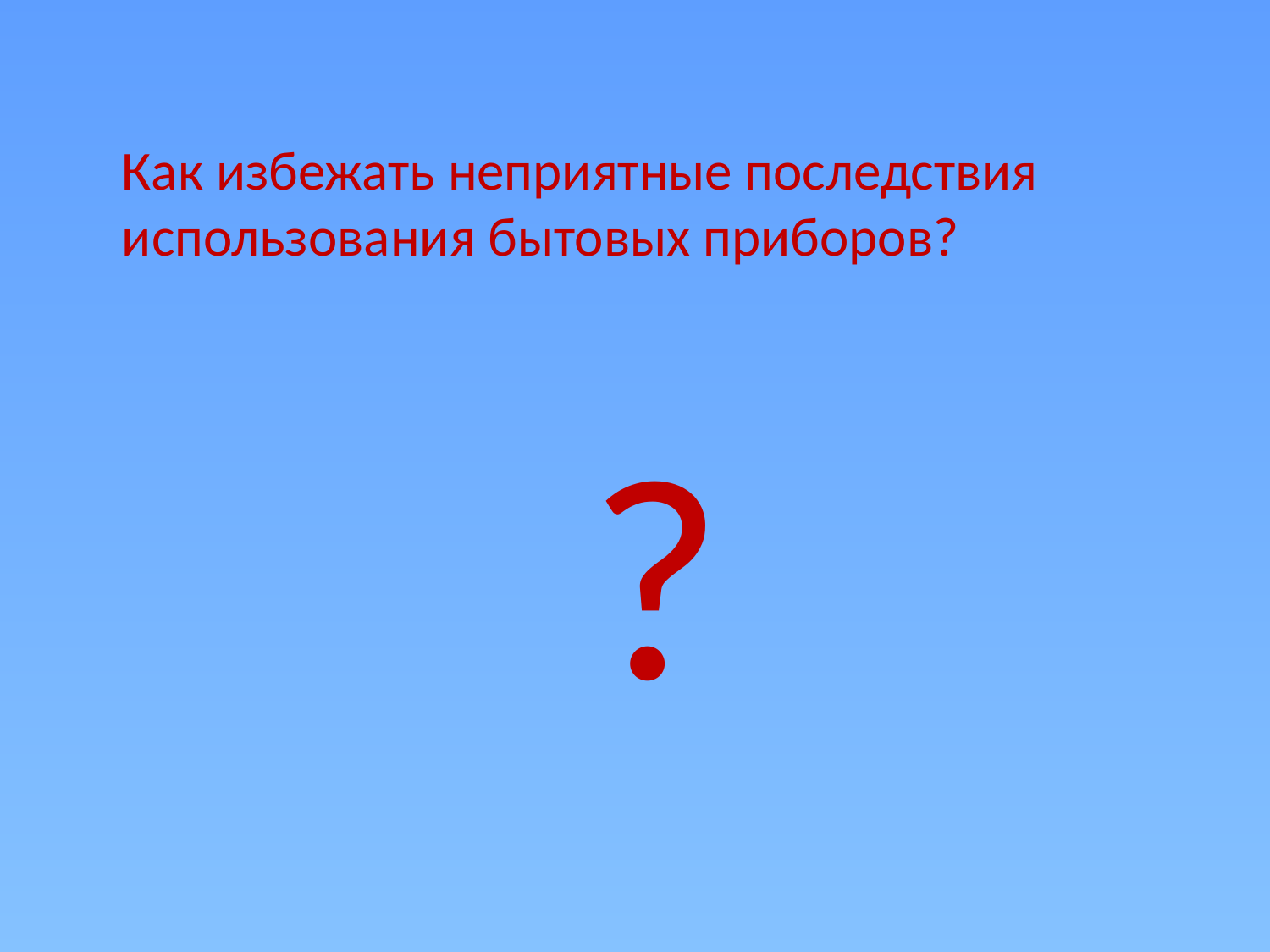

Как избежать неприятные последствия использования бытовых приборов?

?